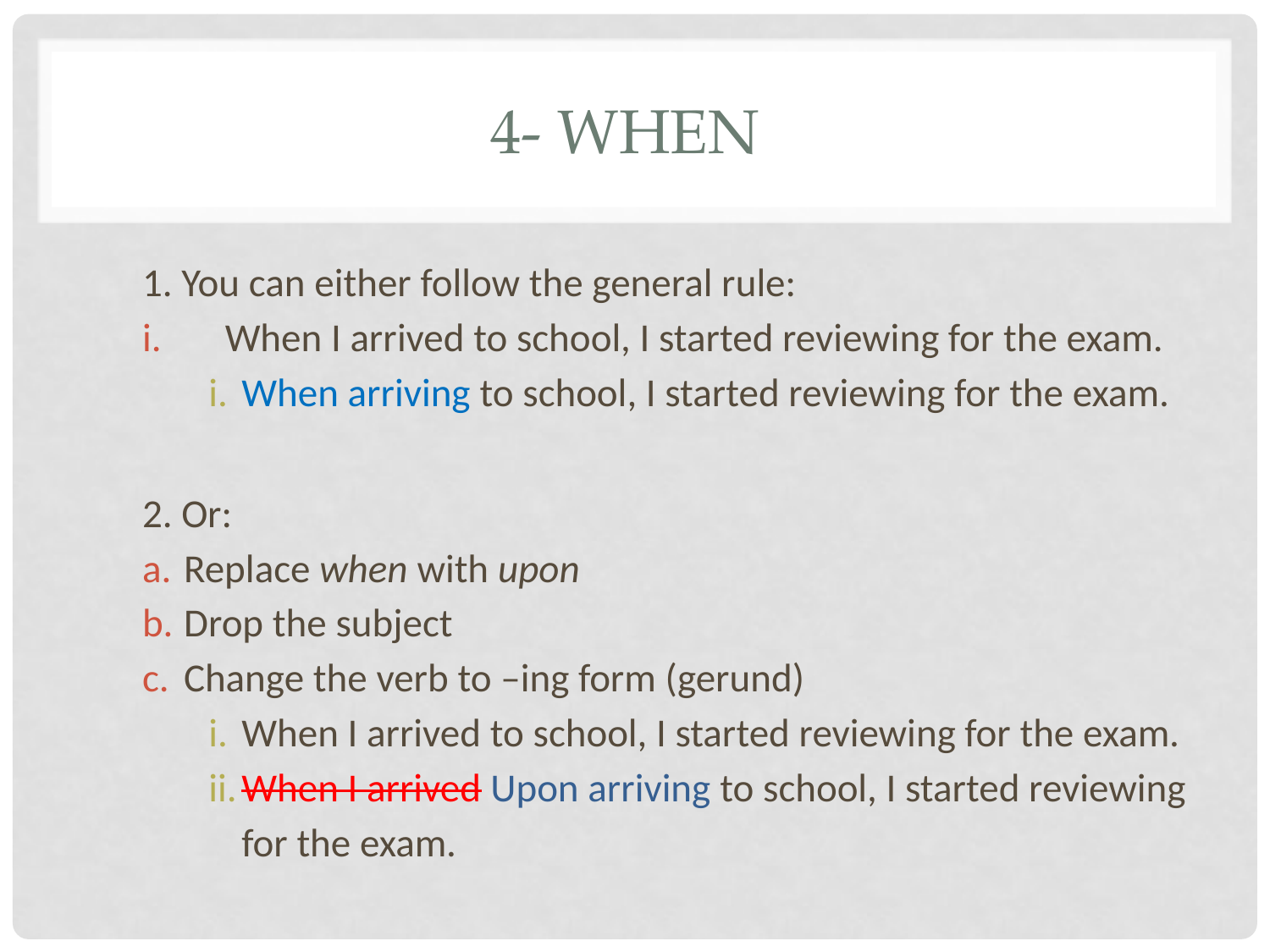

# 4- When
1. You can either follow the general rule:
When I arrived to school, I started reviewing for the exam.
When arriving to school, I started reviewing for the exam.

2. Or:
Replace when with upon
Drop the subject
Change the verb to –ing form (gerund)
When I arrived to school, I started reviewing for the exam.
When I arrived Upon arriving to school, I started reviewing for the exam.